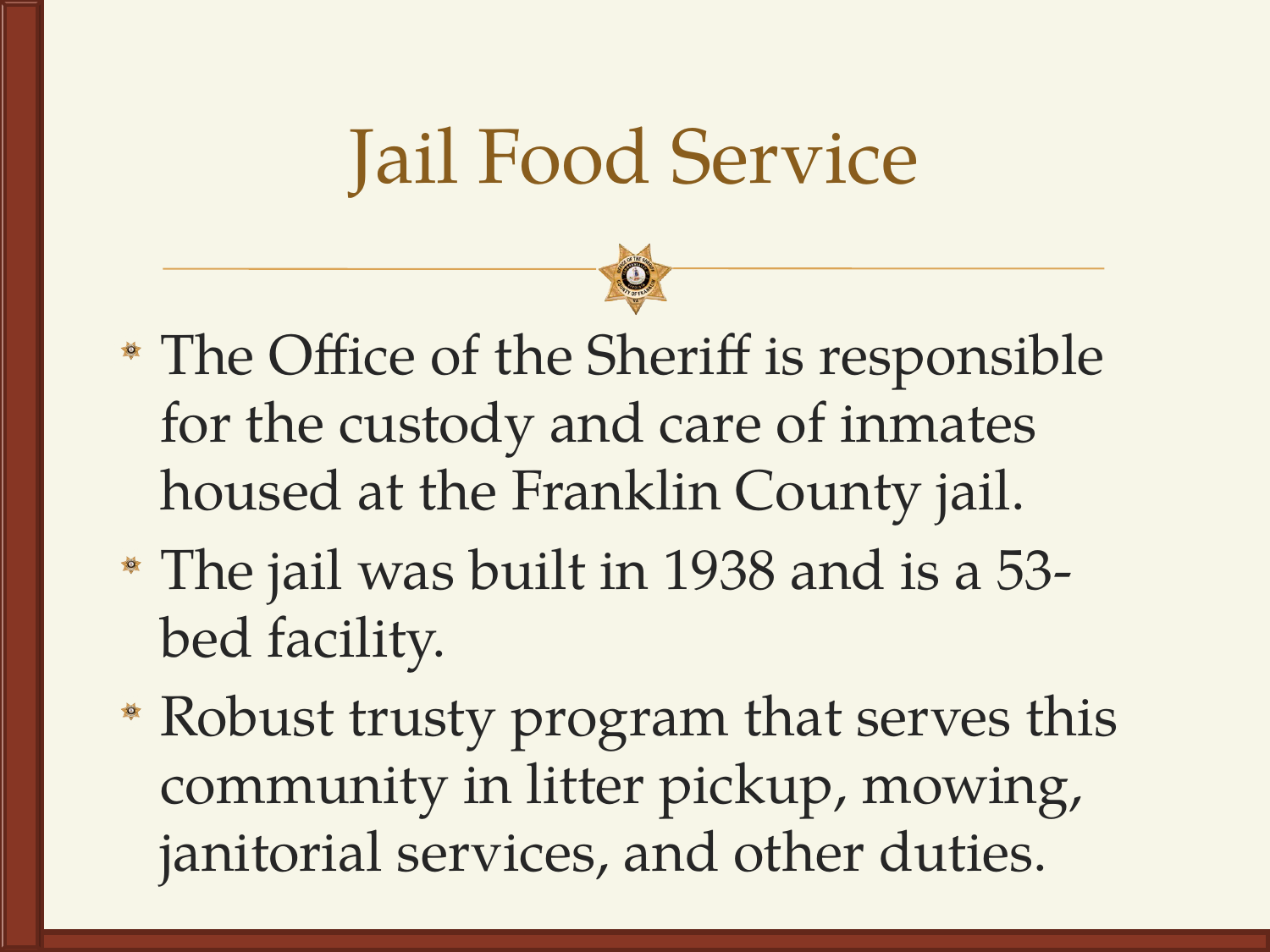

# Jail Food Service
The Office of the Sheriff is responsible for the custody and care of inmates housed at the Franklin County jail.
The jail was built in 1938 and is a 53- bed facility.
Robust trusty program that serves this community in litter pickup, mowing, janitorial services, and other duties.